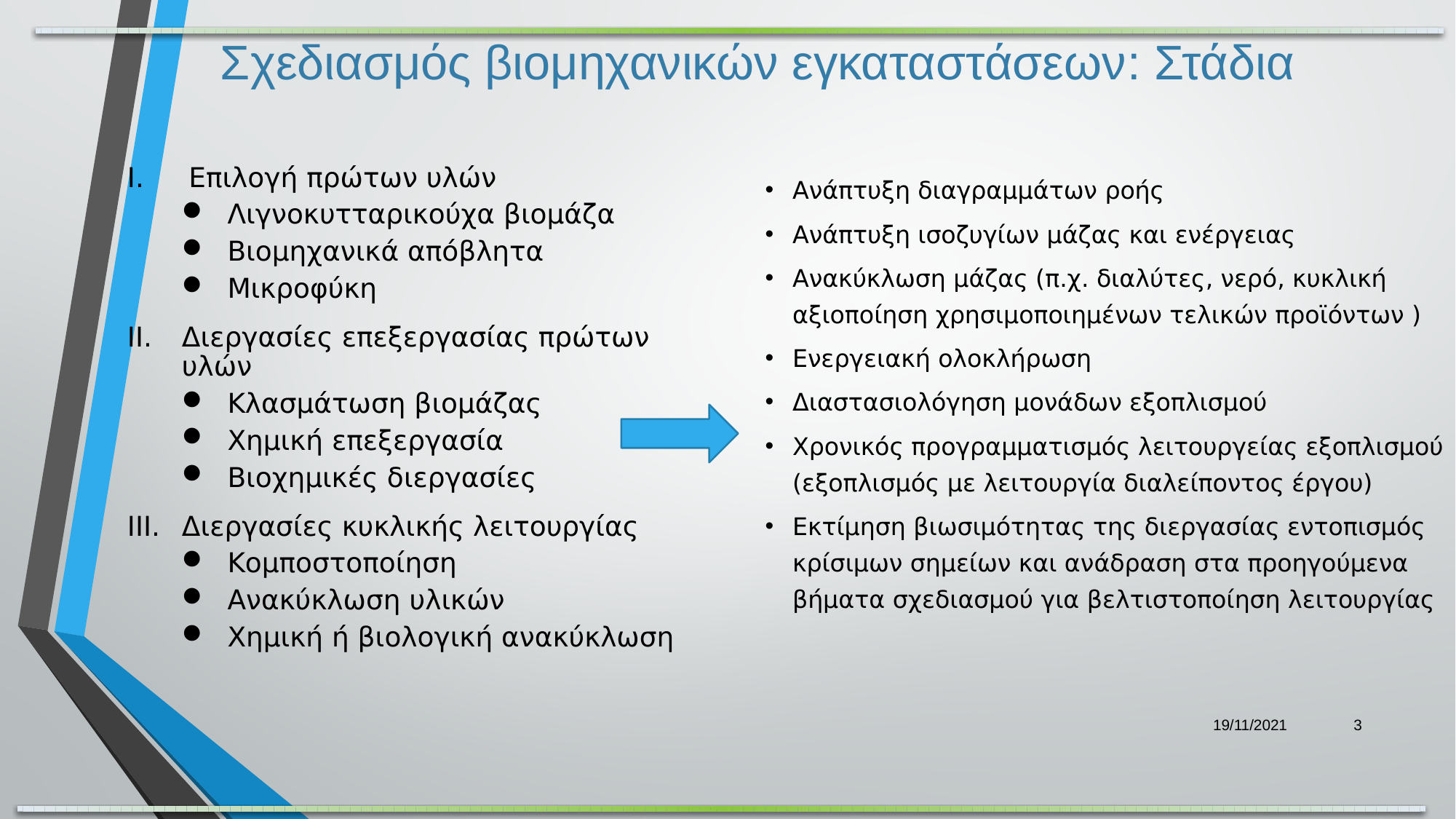

Σχεδιασμός βιομηχανικών εγκαταστάσεων: Στάδια
Επιλογή πρώτων υλών
Λιγνοκυτταρικούχα βιομάζα
Βιομηχανικά απόβλητα
Μικροφύκη
Διεργασίες επεξεργασίας πρώτων υλών
Κλασμάτωση βιομάζας
Χημική επεξεργασία
Βιοχημικές διεργασίες
Διεργασίες κυκλικής λειτουργίας
Κομποστοποίηση
Ανακύκλωση υλικών
Χημική ή βιολογική ανακύκλωση

Ανάπτυξη διαγραμμάτων ροής
Ανάπτυξη ισοζυγίων μάζας και ενέργειας
Ανακύκλωση μάζας (π.χ. διαλύτες, νερό, κυκλική αξιοποίηση χρησιμοποιημένων τελικών προϊόντων )
Ενεργειακή ολοκλήρωση
Διαστασιολόγηση μονάδων εξοπλισμού
Χρονικός προγραμματισμός λειτουργείας εξοπλισμού (εξοπλισμός με λειτουργία διαλείποντος έργου)
Εκτίμηση βιωσιμότητας της διεργασίας εντοπισμός  κρίσιμων σημείων και ανάδραση στα προηγούμενα βήματα σχεδιασμού για βελτιστοποίηση λειτουργίας

19/11/2021
3